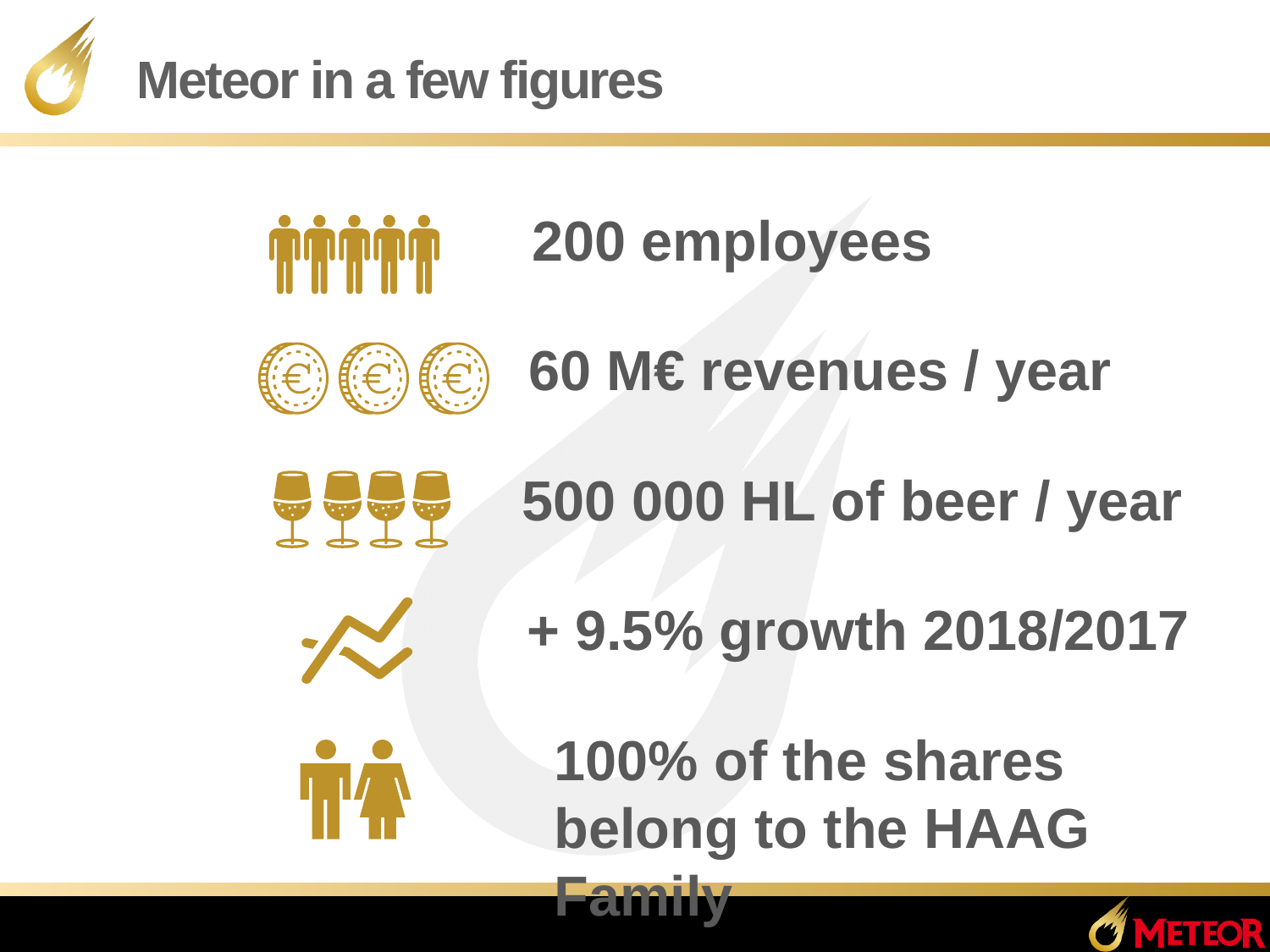

# Meteor in a few figures
200 employees

60 M€ revenues / year

500 000 HL of beer / year

+ 9.5% growth 2018/2017

100% of the shares belong to the HAAG Family